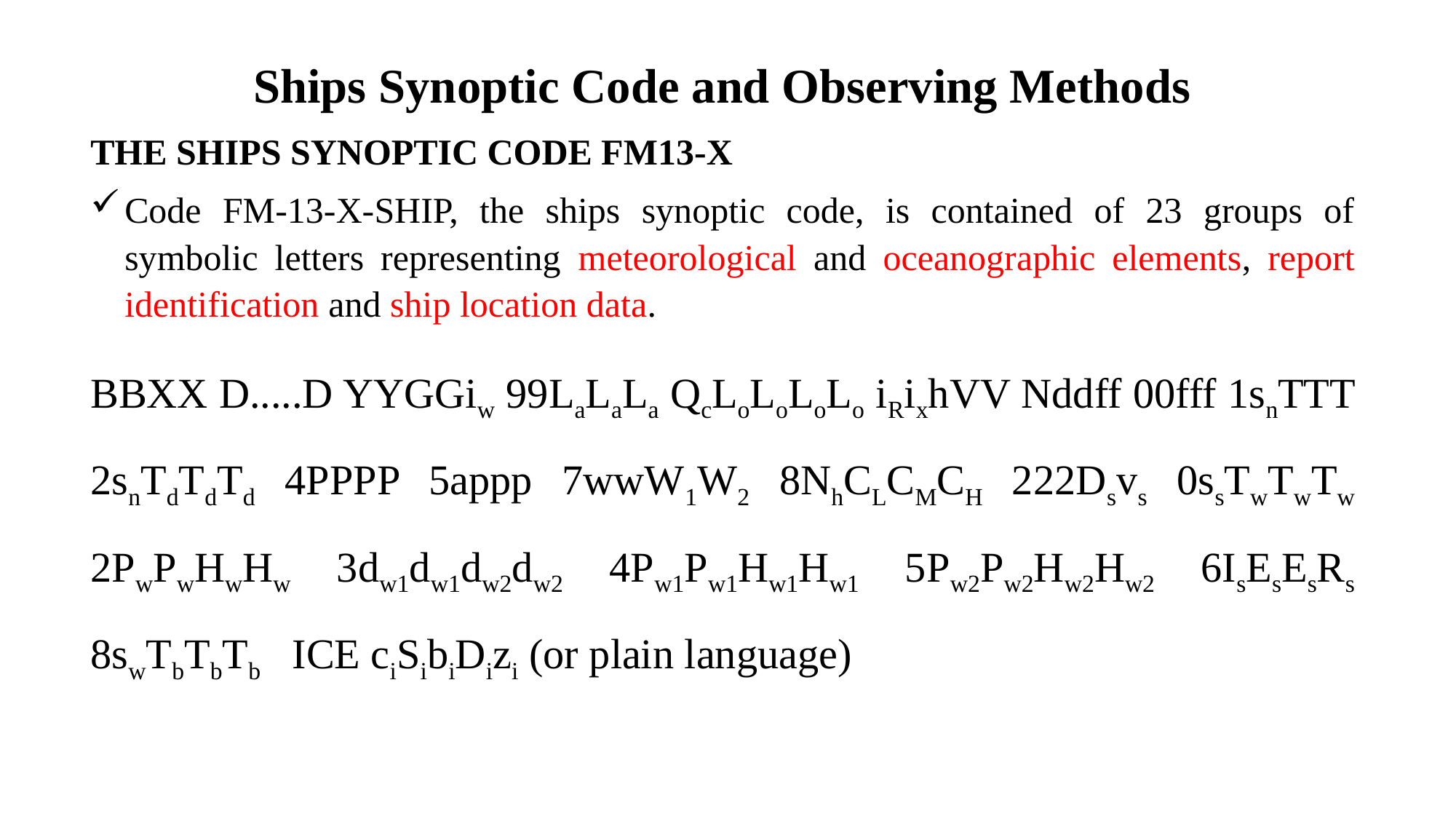

Ships Synoptic Code and Observing Methods
THE SHIPS SYNOPTIC CODE FM13-X
Code FM-13-X-SHIP, the ships synoptic code, is contained of 23 groups of symbolic letters representing meteorological and oceanographic elements, report identification and ship location data.
BBXX D.....D YYGGiw 99LaLaLa QcLoLoLoLo iRixhVV Nddff 00fff 1snTTT 2snTdTdTd 4PPPP 5appp 7wwW1W2 8NhCLCMCH 222Dsvs 0ssTwTwTw 2PwPwHwHw 3dw1dw1dw2dw2 4Pw1Pw1Hw1Hw1 5Pw2Pw2Hw2Hw2 6IsEsEsRs 8swTbTbTb   ICE ciSibiDizi (or plain language)